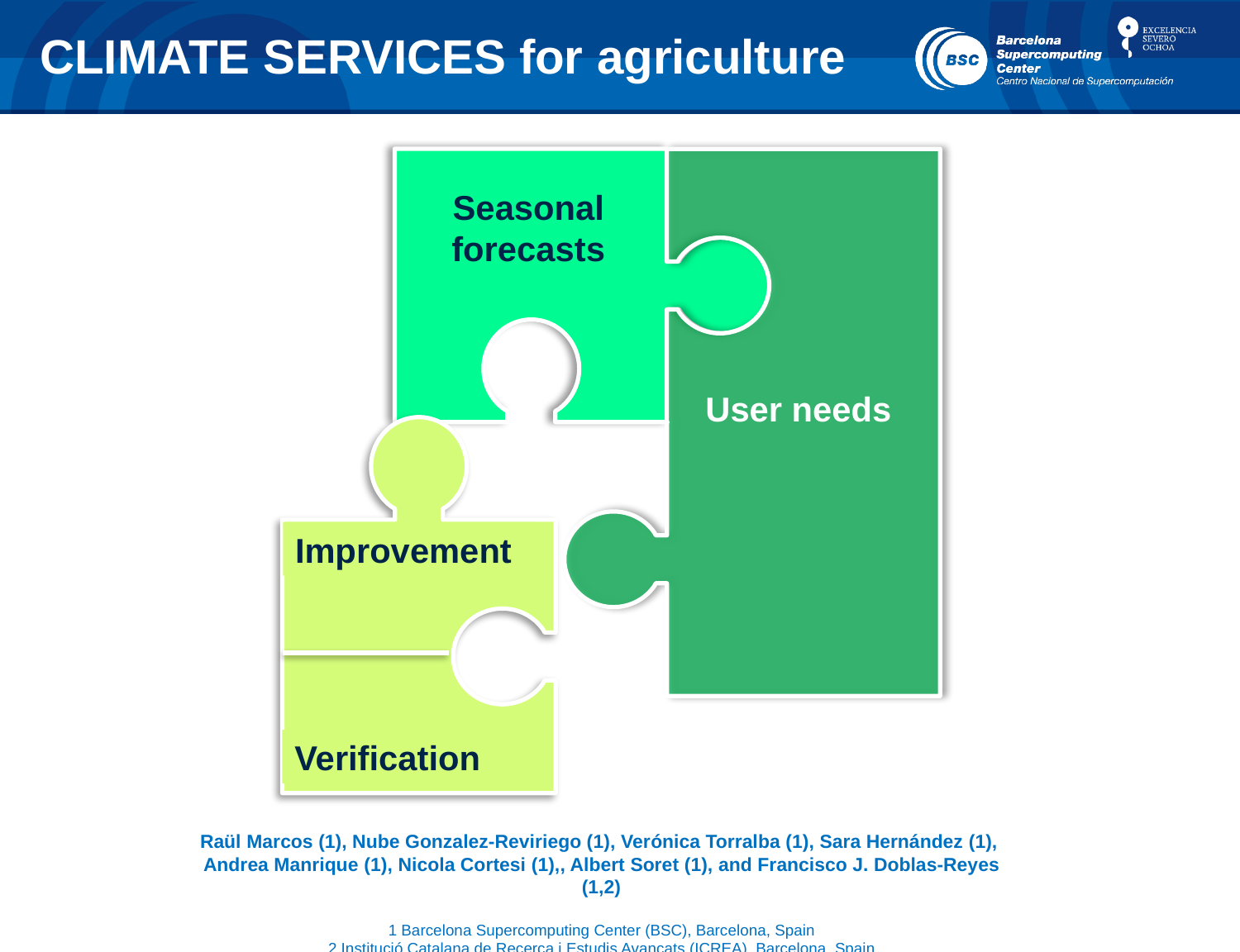

# CLIMATE SERVICES for agriculture

User needs

Seasonal forecasts

Improvement

Verification
Raül Marcos (1), Nube Gonzalez-Reviriego (1), Verónica Torralba (1), Sara Hernández (1),  Andrea Manrique (1), Nicola Cortesi (1),, Albert Soret (1), and Francisco J. Doblas-Reyes (1,2)
1 Barcelona Supercomputing Center (BSC), Barcelona, Spain
2 Institució Catalana de Recerca i Estudis Avançats (ICREA), Barcelona, Spain